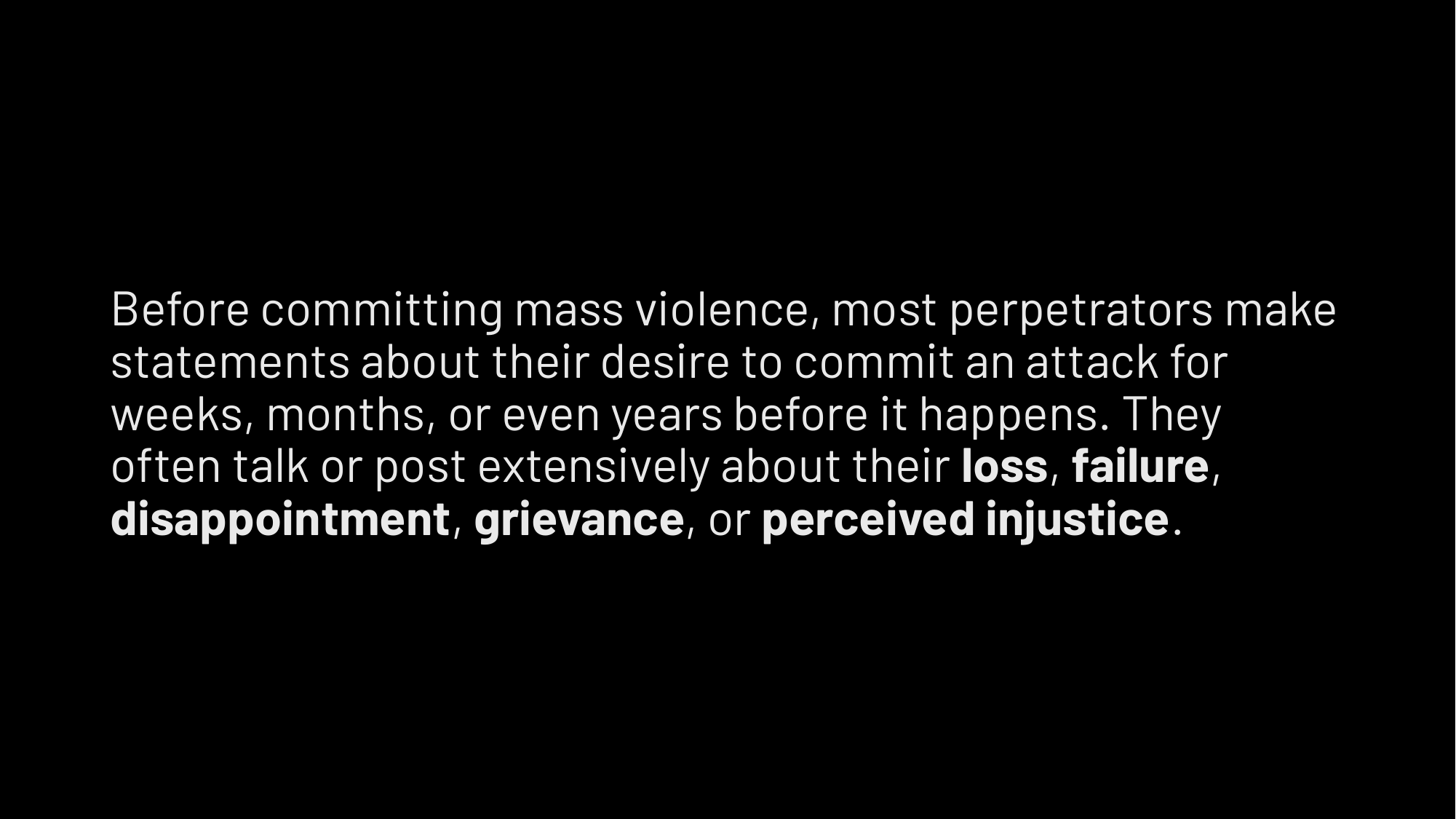

Before committing mass violence, most perpetrators make statements about their desire to commit an attack for weeks, months, or even years before it happens. They often talk or post extensively about their loss, failure, disappointment, grievance, or perceived injustice.